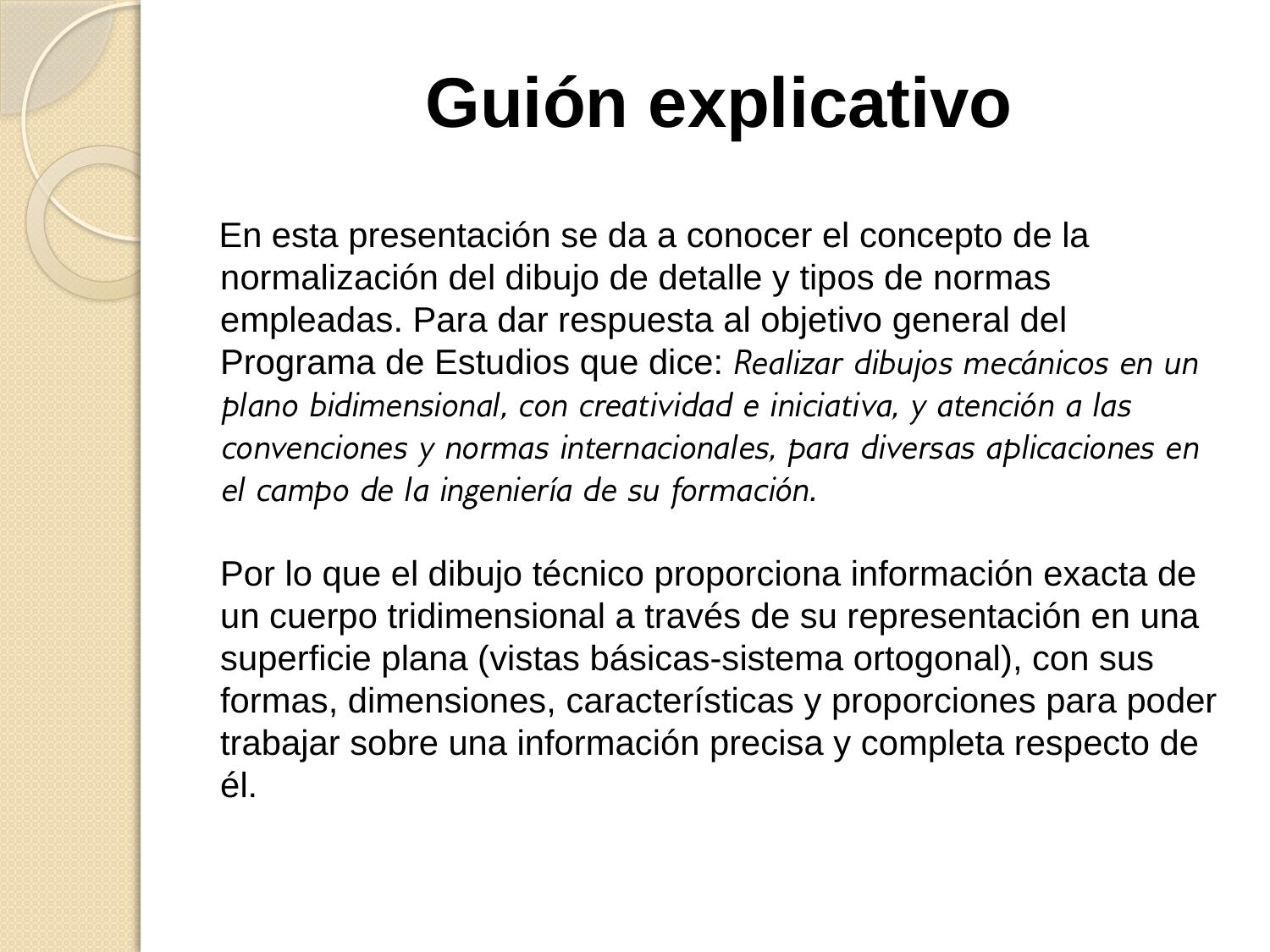

# Guión explicativo
En esta presentación se da a conocer el concepto de la normalización del dibujo de detalle y tipos de normas empleadas. Para dar respuesta al objetivo general del Programa de Estudios que dice: Realizar dibujos mecánicos en un plano bidimensional, con creatividad e iniciativa, y atención a las convenciones y normas internacionales, para diversas aplicaciones en el campo de la ingeniería de su formación.
Por lo que el dibujo técnico proporciona información exacta de un cuerpo tridimensional a través de su representación en una superficie plana (vistas básicas-sistema ortogonal), con sus formas, dimensiones, características y proporciones para poder trabajar sobre una información precisa y completa respecto de él.